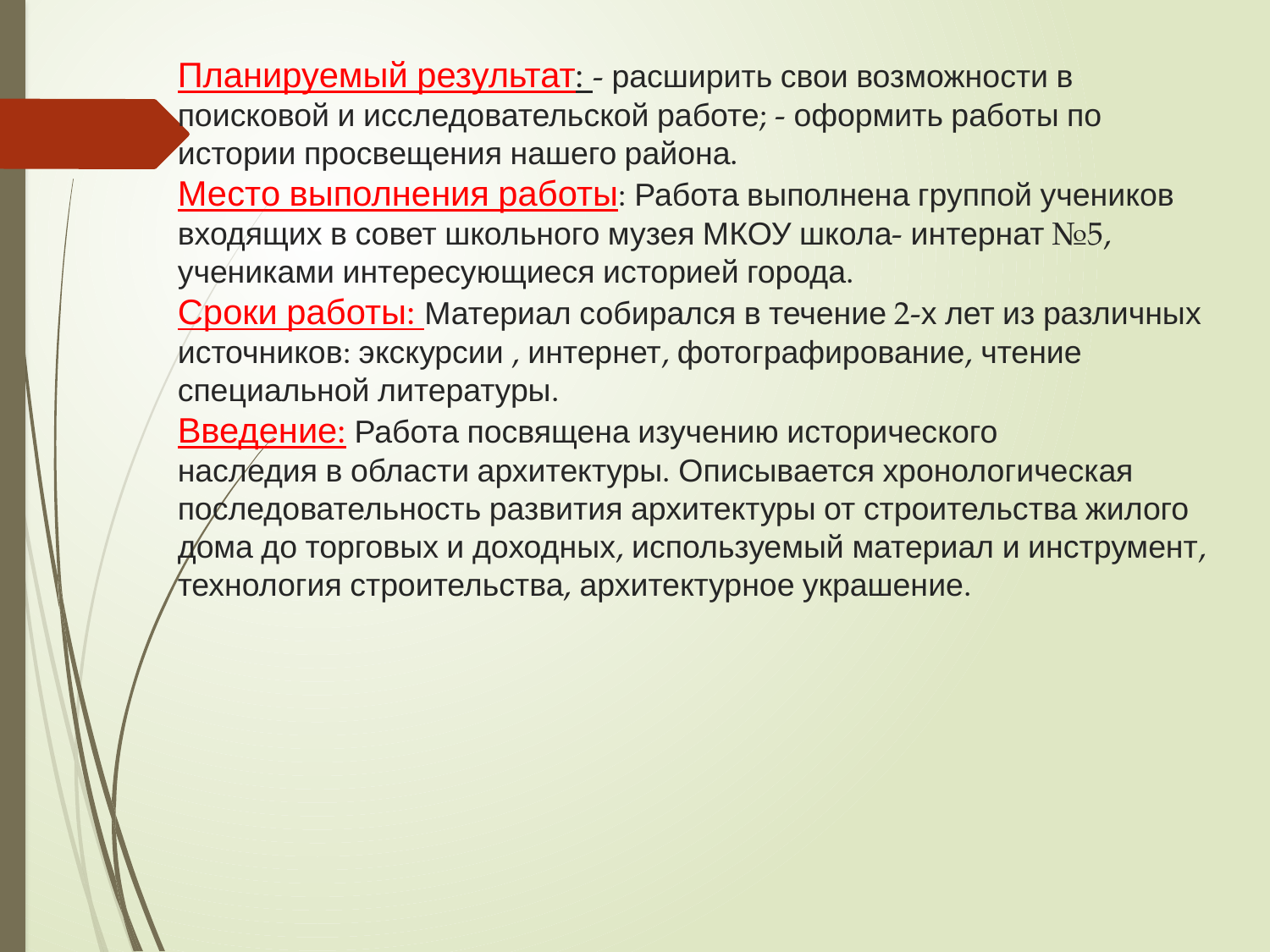

# Планируемый результат: - расширить свои возможности в поисковой и исследовательской работе; - оформить работы по истории просвещения нашего района. Место выполнения работы: Работа выполнена группой учеников входящих в совет школьного музея МКОУ школа- интернат №5, учениками интересующиеся историей города. Сроки работы: Материал собирался в течение 2-х лет из различных источников: экскурсии , интернет, фотографирование, чтение специальной литературы. Введение: Работа посвящена изучению исторического наследия в области архитектуры. Описывается хронологическая последовательность развития архитектуры от строительства жилого дома до торговых и доходных, используемый материал и инструмент, технология строительства, архитектурное украшение.